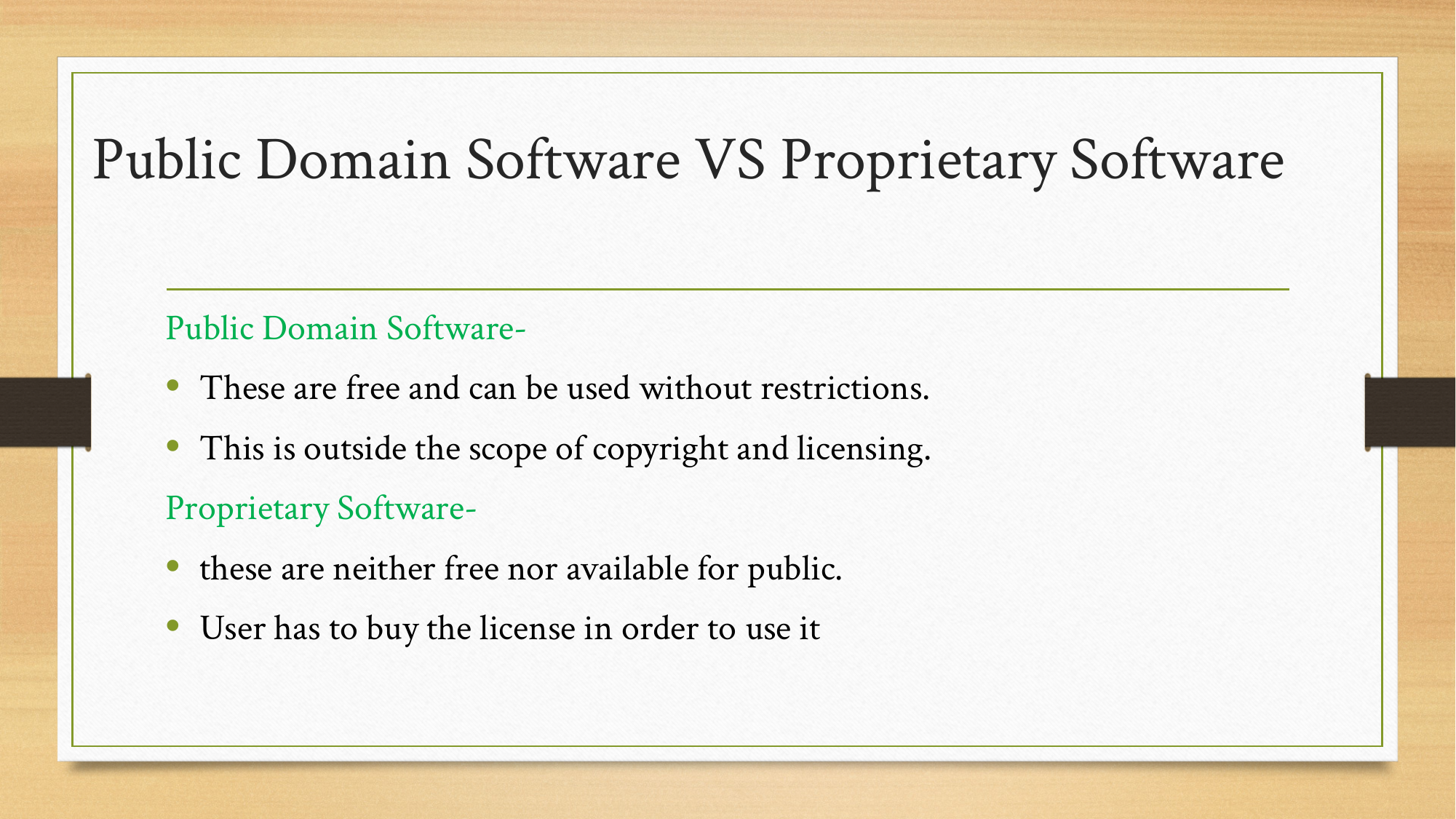

# Public Domain Software VS Proprietary Software
Public Domain Software-
These are free and can be used without restrictions.
This is outside the scope of copyright and licensing.
Proprietary Software-
these are neither free nor available for public.
User has to buy the license in order to use it